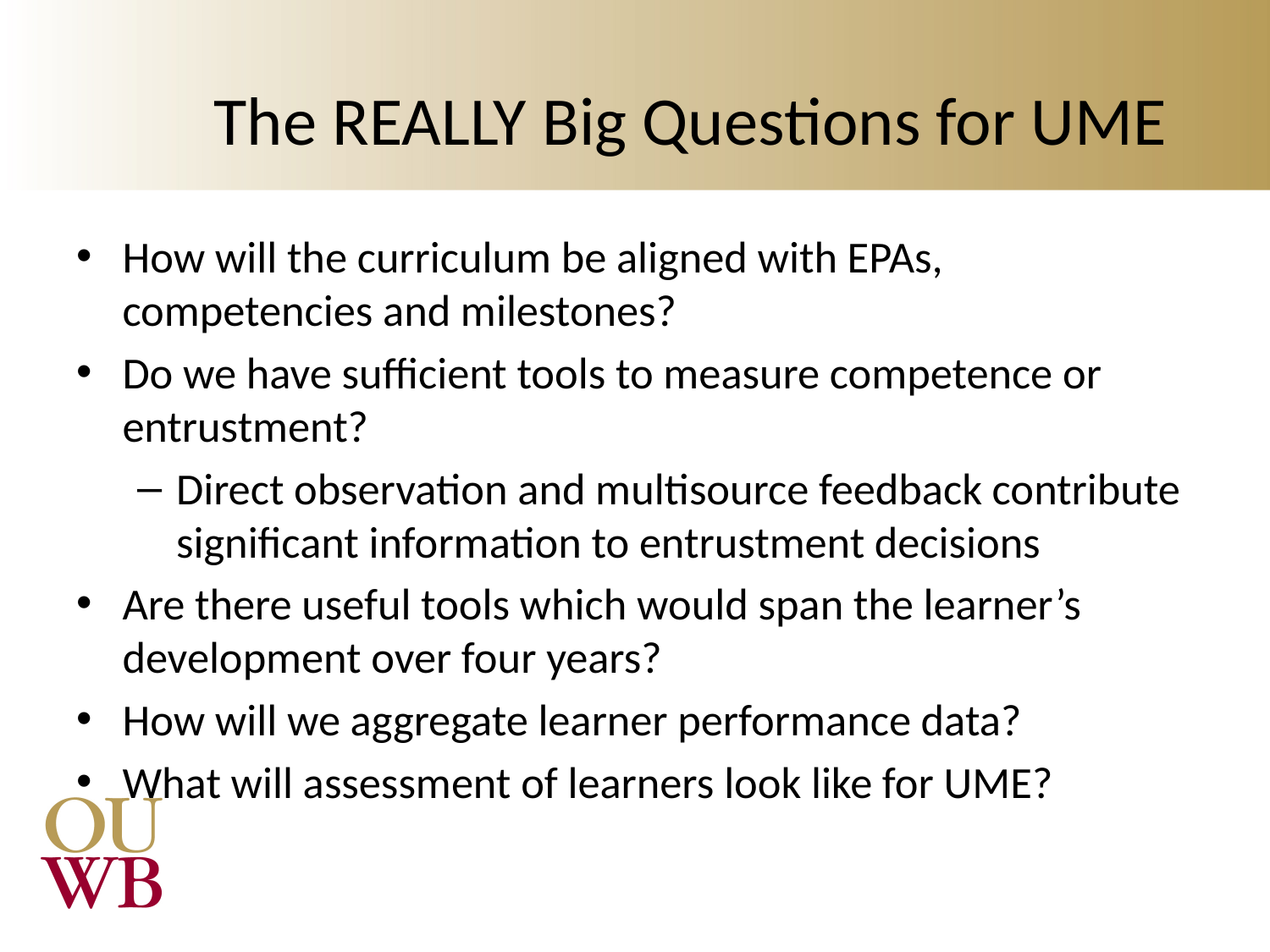

# The REALLY Big Questions for UME
How will the curriculum be aligned with EPAs, competencies and milestones?
Do we have sufficient tools to measure competence or entrustment?
Direct observation and multisource feedback contribute significant information to entrustment decisions
Are there useful tools which would span the learner’s development over four years?
How will we aggregate learner performance data?
What will assessment of learners look like for UME?